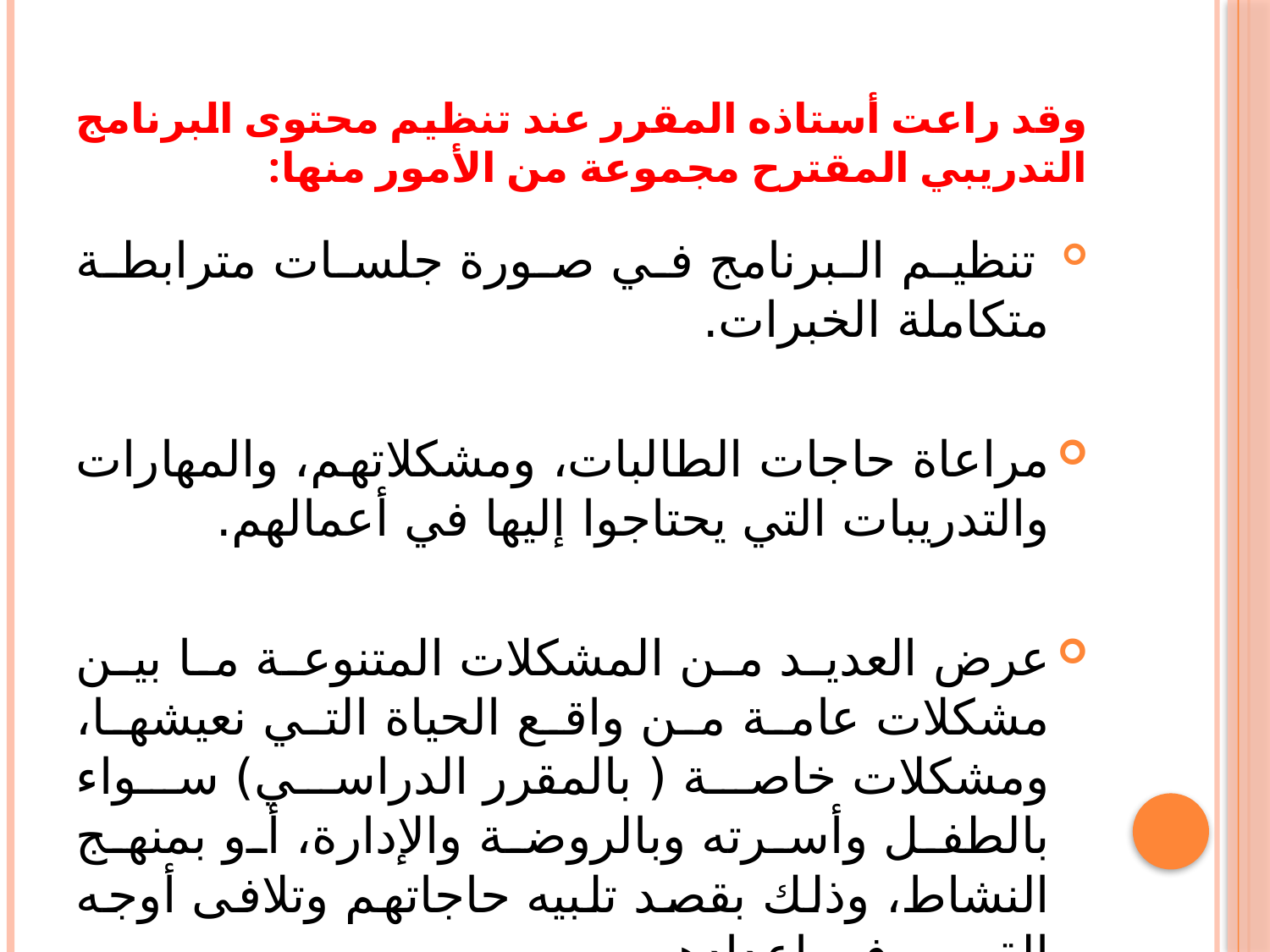

# وقد راعت أستاذه المقرر عند تنظيم محتوى البرنامج التدريبي المقترح مجموعة من الأمور منها:
 تنظيم البرنامج في صورة جلسات مترابطة متكاملة الخبرات.

مراعاة حاجات الطالبات، ومشكلاتهم، والمهارات والتدريبات التي يحتاجوا إليها في أعمالهم.

عرض العديد من المشكلات المتنوعة ما بين مشكلات عامة من واقع الحياة التي نعيشها، ومشكلات خاصة ( بالمقرر الدراسي) سواء بالطفل وأسرته وبالروضة والإدارة، أو بمنهج النشاط، وذلك بقصد تلبيه حاجاتهم وتلافى أوجه القصور في إعدادهن.